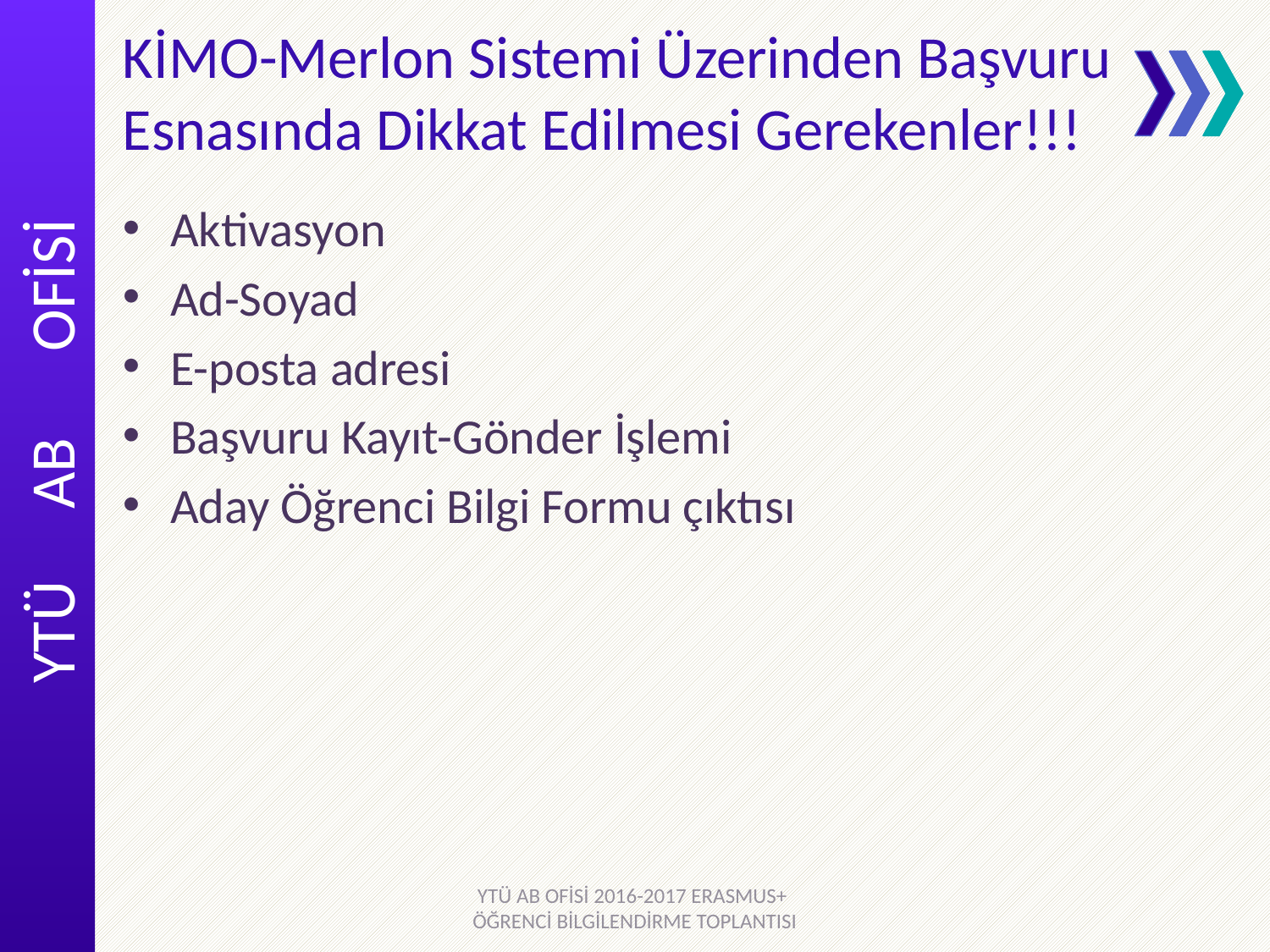

# KİMO-Merlon Sistemi Üzerinden Başvuru Esnasında Dikkat Edilmesi Gerekenler!!!
Aktivasyon
Ad-Soyad
E-posta adresi
Başvuru Kayıt-Gönder İşlemi
Aday Öğrenci Bilgi Formu çıktısı

YTÜ AB OFİSİ 2016-2017 ERASMUS+  ÖĞRENCİ BİLGİLENDİRME TOPLANTISI